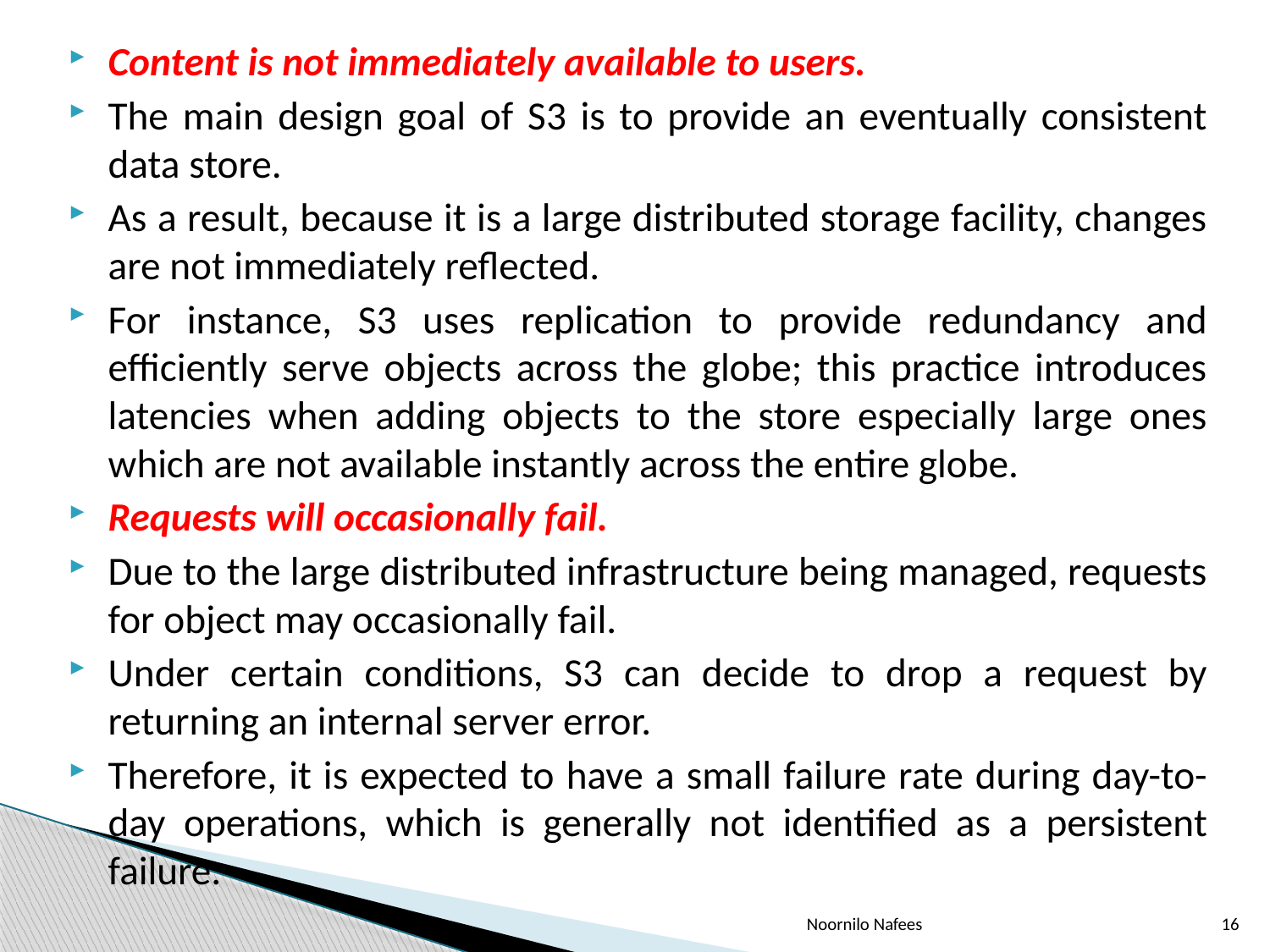

Content is not immediately available to users.
The main design goal of S3 is to provide an eventually consistent data store.
As a result, because it is a large distributed storage facility, changes are not immediately reflected.
For instance, S3 uses replication to provide redundancy and efficiently serve objects across the globe; this practice introduces latencies when adding objects to the store especially large ones which are not available instantly across the entire globe.
Requests will occasionally fail.
Due to the large distributed infrastructure being managed, requests for object may occasionally fail.
Under certain conditions, S3 can decide to drop a request by returning an internal server error.
Therefore, it is expected to have a small failure rate during day-to-day operations, which is generally not identified as a persistent failure.
Noornilo Nafees
16